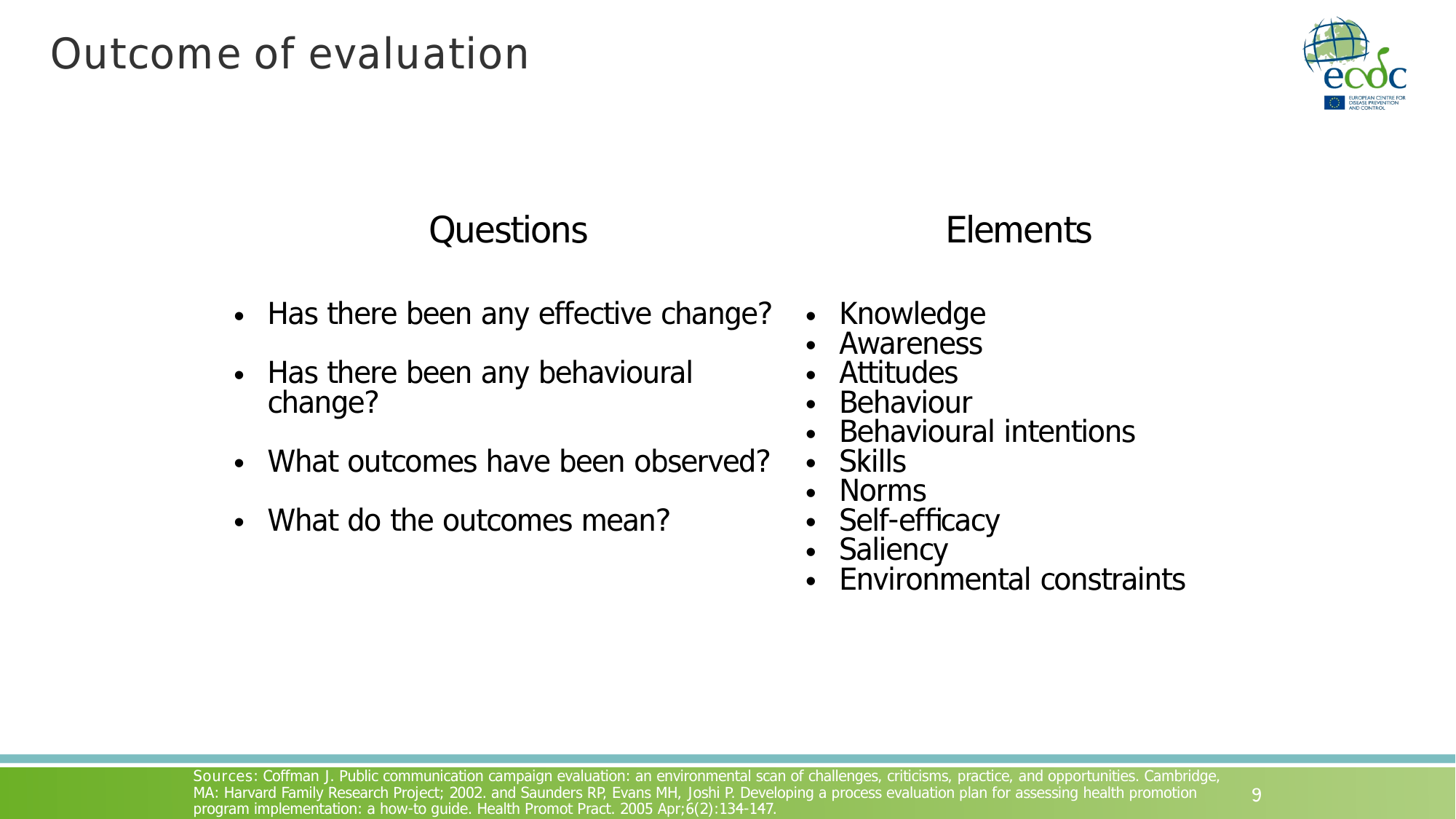

# Outcome of evaluation
| Questions | Elements |
| --- | --- |
| Has there been any effective change? Has there been any behavioural change? What outcomes have been observed? What do the outcomes mean? | Knowledge Awareness Attitudes Behaviour Behavioural intentions Skills Norms Self-efficacy Saliency Environmental constraints |
Sources: Coffman J. Public communication campaign evaluation: an environmental scan of challenges, criticisms, practice, and opportunities. Cambridge, MA: Harvard Family Research Project; 2002. and Saunders RP, Evans MH, Joshi P. Developing a process evaluation plan for assessing health promotion program implementation: a how-to guide. Health Promot Pract. 2005 Apr;6(2):134-147.
9